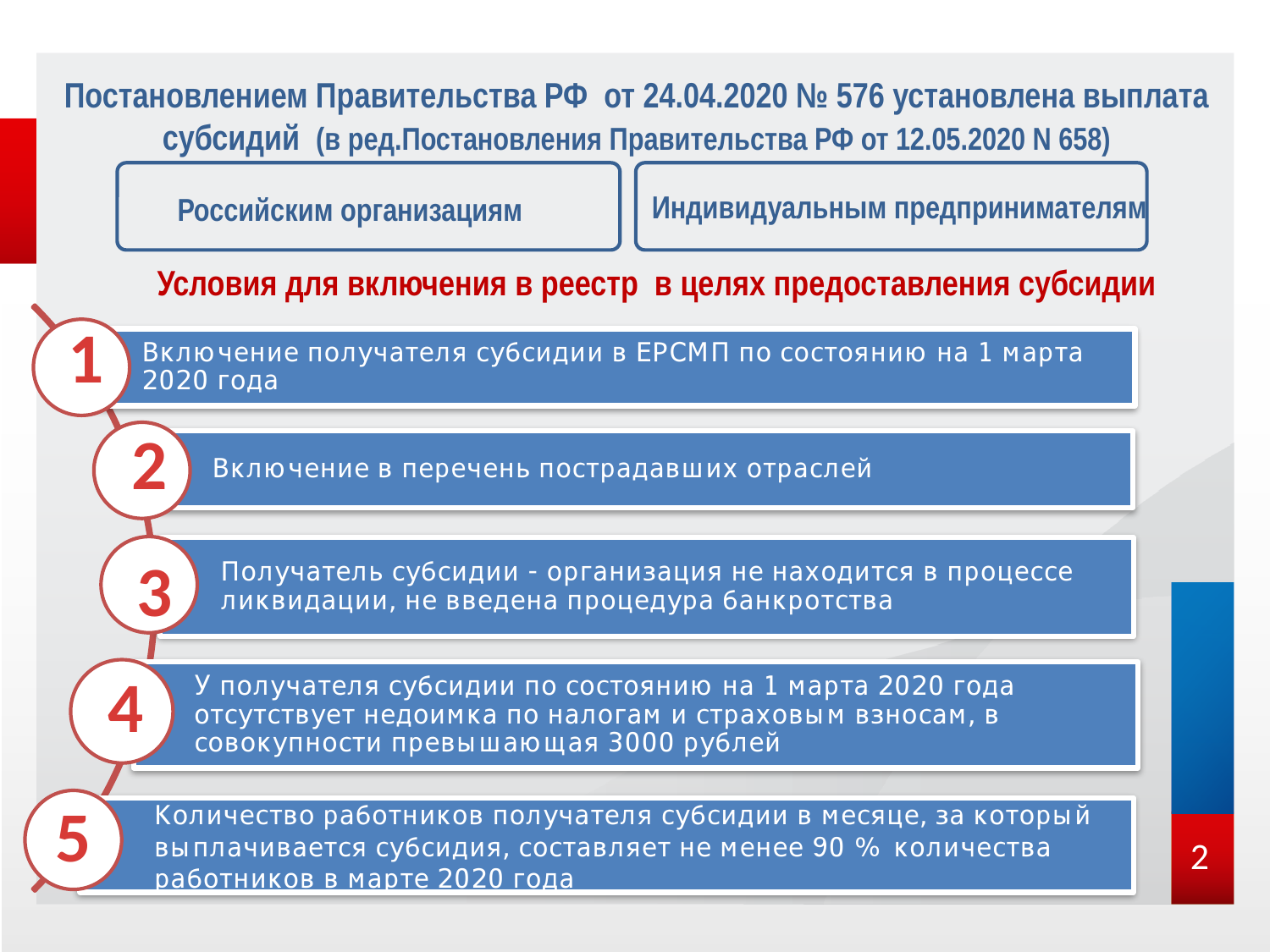

Постановлением Правительства РФ  от 24.04.2020 № 576 установлена выплата субсидий  (в ред.Постановления Правительства РФ от 12.05.2020 N 658)

Индивидуальным предпринимателям
Российским организациям
Условия для включения в реестр  в целях предоставления субсидии

Включение получателя субсидии в ЕРСМП по состоянию на 1 марта 2020 года
Получатель субсидии - организация не находится в процессе ликвидации, не введена процедура банкротства
Включение в перечень пострадавших отраслей
У получателя субсидии по состоянию на 1 марта 2020 года отсутствует недоимка по налогам и страховым взносам, в совокупности превышающая 3000 рублей

1

2

3
4

5

Количество работников получателя субсидии в месяце, за который выплачивается субсидия, составляет не менее 90 % количества работников в марте 2020 года
2